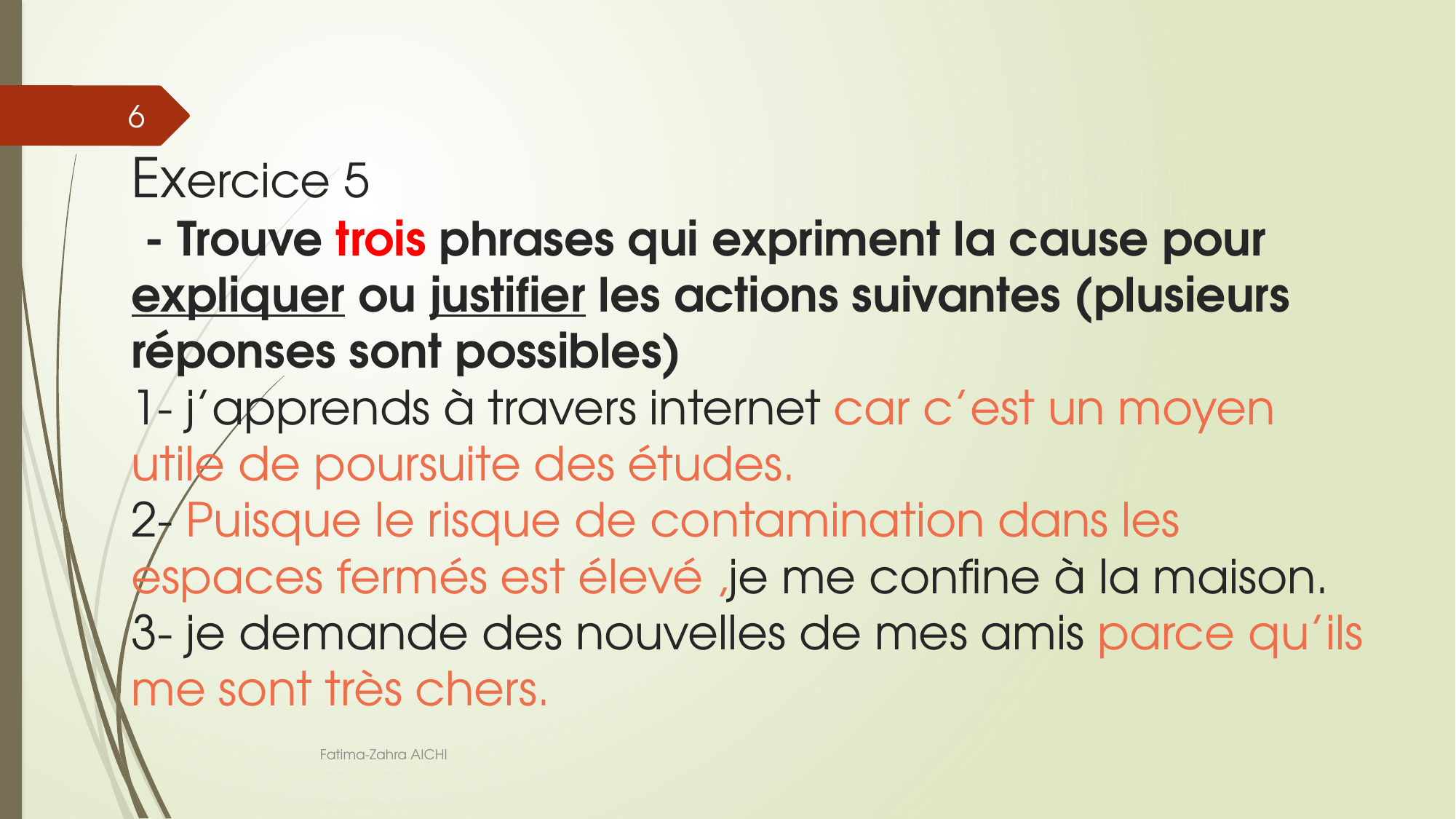

6
# Exercice 5 - Trouve trois phrases qui expriment la cause pour expliquer ou justifier les actions suivantes (plusieurs réponses sont possibles) 1- j’apprends à travers internet car c’est un moyen utile de poursuite des études. 2- Puisque le risque de contamination dans les espaces fermés est élevé ,je me confine à la maison. 3- je demande des nouvelles de mes amis parce qu’ils me sont très chers.
Fatima-Zahra AICHI